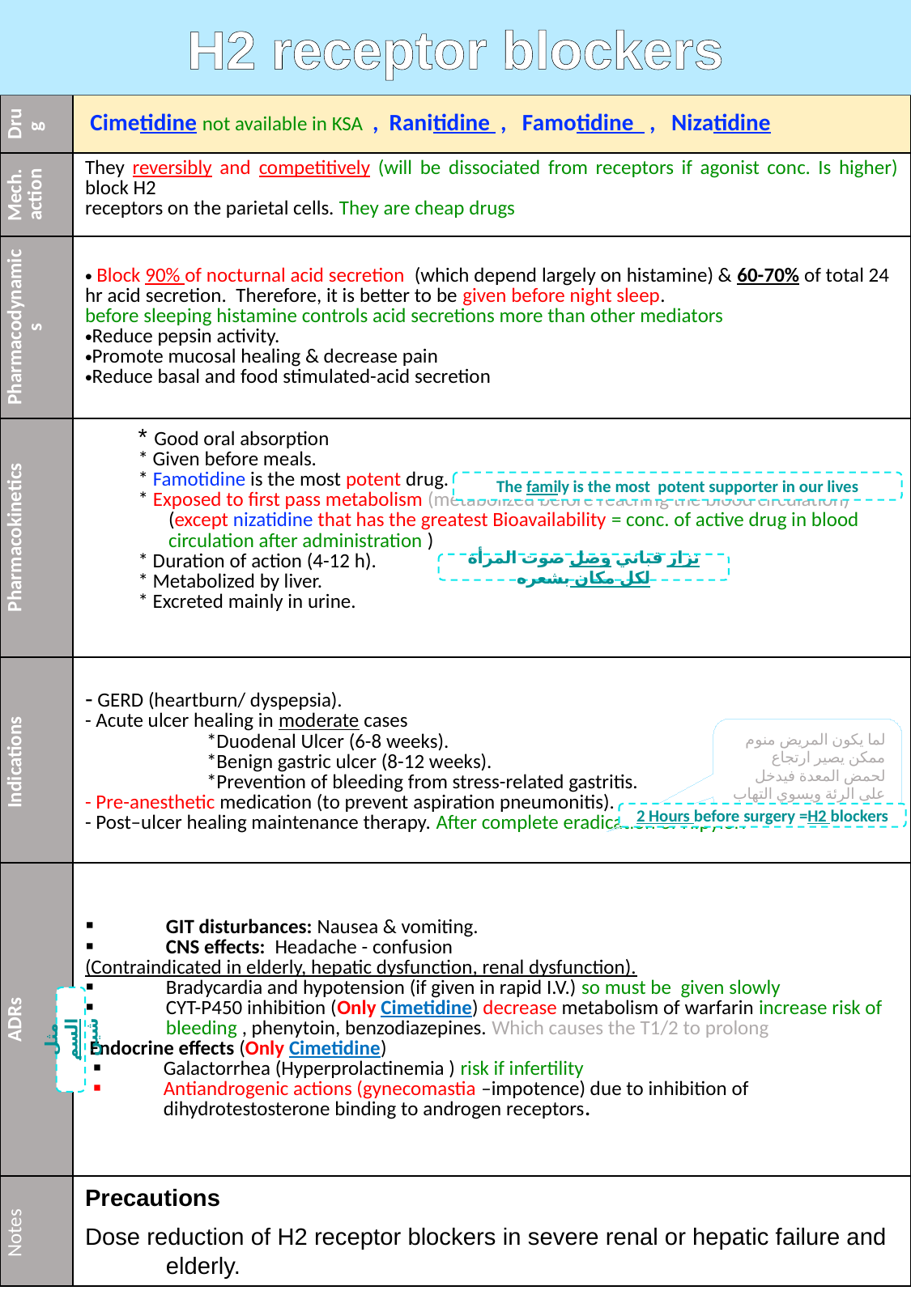

H2 receptor blockers
| Drug | Cimetidine not available in KSA , Ranitidine , Famotidine , Nizatidine |
| --- | --- |
| Mech. action | They reversibly and competitively (will be dissociated from receptors if agonist conc. Is higher) block H2 receptors on the parietal cells. They are cheap drugs |
| Pharmacodynamics | Block 90% of nocturnal acid secretion (which depend largely on histamine) & 60-70% of total 24 hr acid secretion. Therefore, it is better to be given before night sleep. before sleeping histamine controls acid secretions more than other mediators Reduce pepsin activity. Promote mucosal healing & decrease pain Reduce basal and food stimulated-acid secretion |
| Pharmacokinetics | \* Good oral absorption \* Given before meals. \* Famotidine is the most potent drug. \* Exposed to first pass metabolism (metabolized before reaching the blood circulation) (except nizatidine that has the greatest Bioavailability = conc. of active drug in blood circulation after administration ) \* Duration of action (4-12 h). \* Metabolized by liver. \* Excreted mainly in urine. |
| Indications | - GERD (heartburn/ dyspepsia). - Acute ulcer healing in moderate cases \*Duodenal Ulcer (6-8 weeks). \*Benign gastric ulcer (8-12 weeks). \*Prevention of bleeding from stress-related gastritis. - Pre-anesthetic medication (to prevent aspiration pneumonitis). - Post–ulcer healing maintenance therapy. After complete eradication of H.pylori |
| ADRs | GIT disturbances: Nausea & vomiting. CNS effects: Headache - confusion (Contraindicated in elderly, hepatic dysfunction, renal dysfunction). Bradycardia and hypotension (if given in rapid I.V.) so must be given slowly CYT-P450 inhibition (Only Cimetidine) decrease metabolism of warfarin increase risk of bleeding , phenytoin, benzodiazepines. Which causes the T1/2 to prolong Endocrine effects (Only Cimetidine) Galactorrhea (Hyperprolactinemia ) risk if infertility Antiandrogenic actions (gynecomastia –impotence) due to inhibition of dihydrotestosterone binding to androgen receptors. |
| Notes | Precautions Dose reduction of H2 receptor blockers in severe renal or hepatic failure and elderly. |
The family is the most  potent supporter in our lives
نزار قباني وصل صوت المرأة لكل مكان بشعره
لما يكون المريض منوم ممكن يصير ارتجاع لحمض المعدة فيدخل على الرئة ويسوي التهاب
2 Hours before surgery =H2 blockers
مثل السم شين